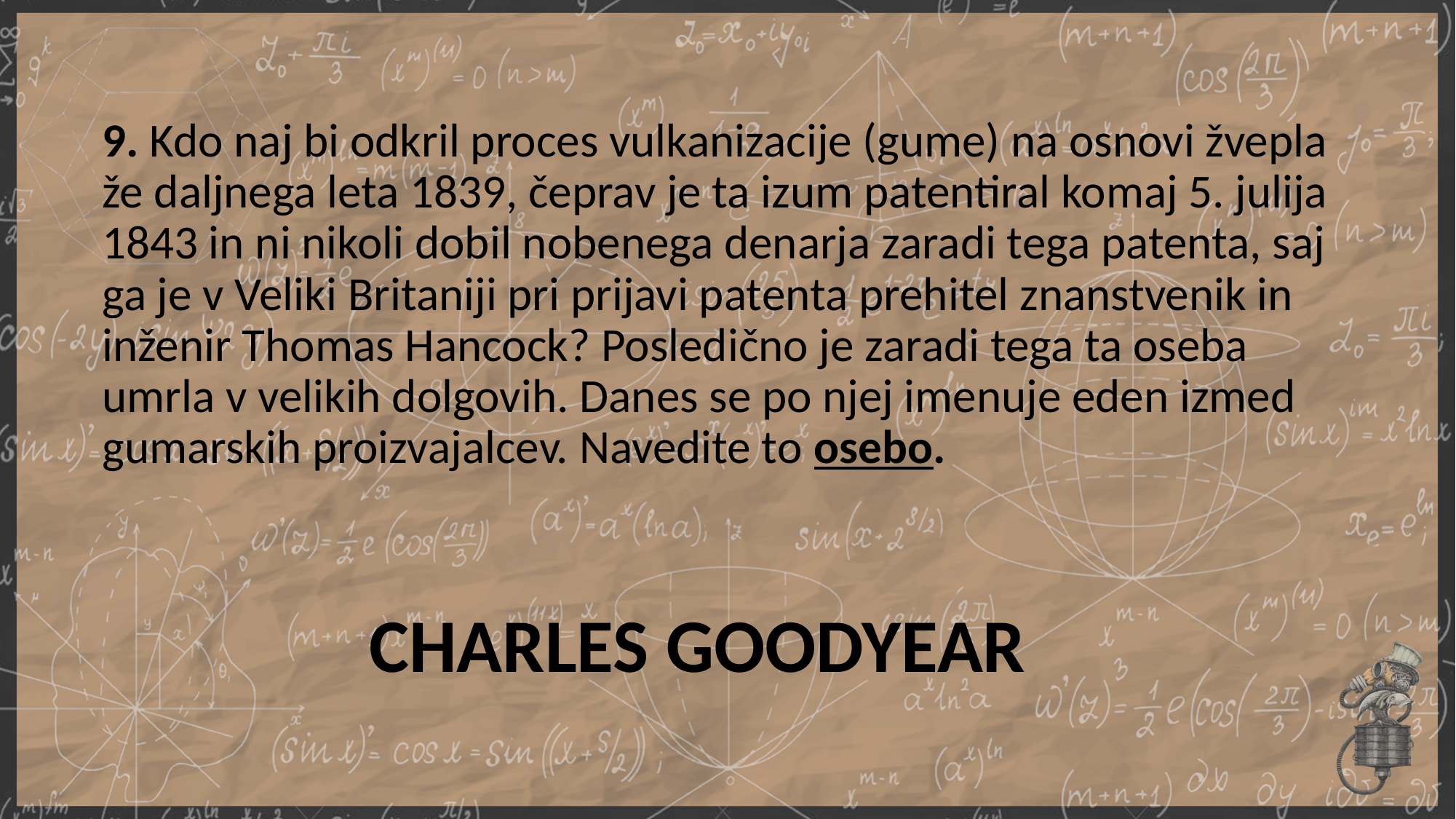

9. Kdo naj bi odkril proces vulkanizacije (gume) na osnovi žvepla že daljnega leta 1839, čeprav je ta izum patentiral komaj 5. julija 1843 in ni nikoli dobil nobenega denarja zaradi tega patenta, saj ga je v Veliki Britaniji pri prijavi patenta prehitel znanstvenik in inženir Thomas Hancock? Posledično je zaradi tega ta oseba umrla v velikih dolgovih. Danes se po njej imenuje eden izmed gumarskih proizvajalcev. Navedite to osebo.

CHARLES GOODYEAR